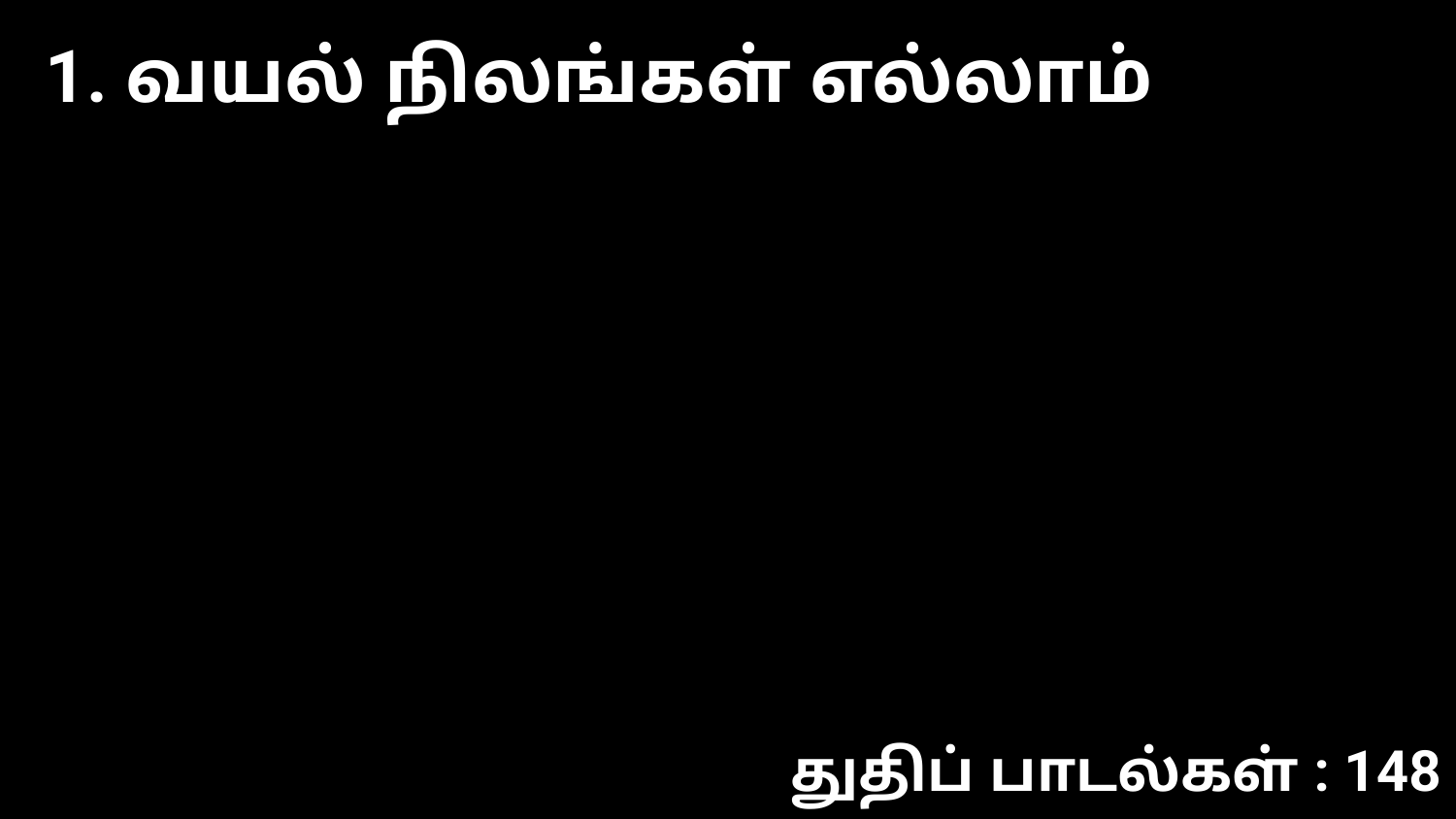

1. வயல் நிலங்கள் எல்லாம்
துதிப் பாடல்கள் : 148